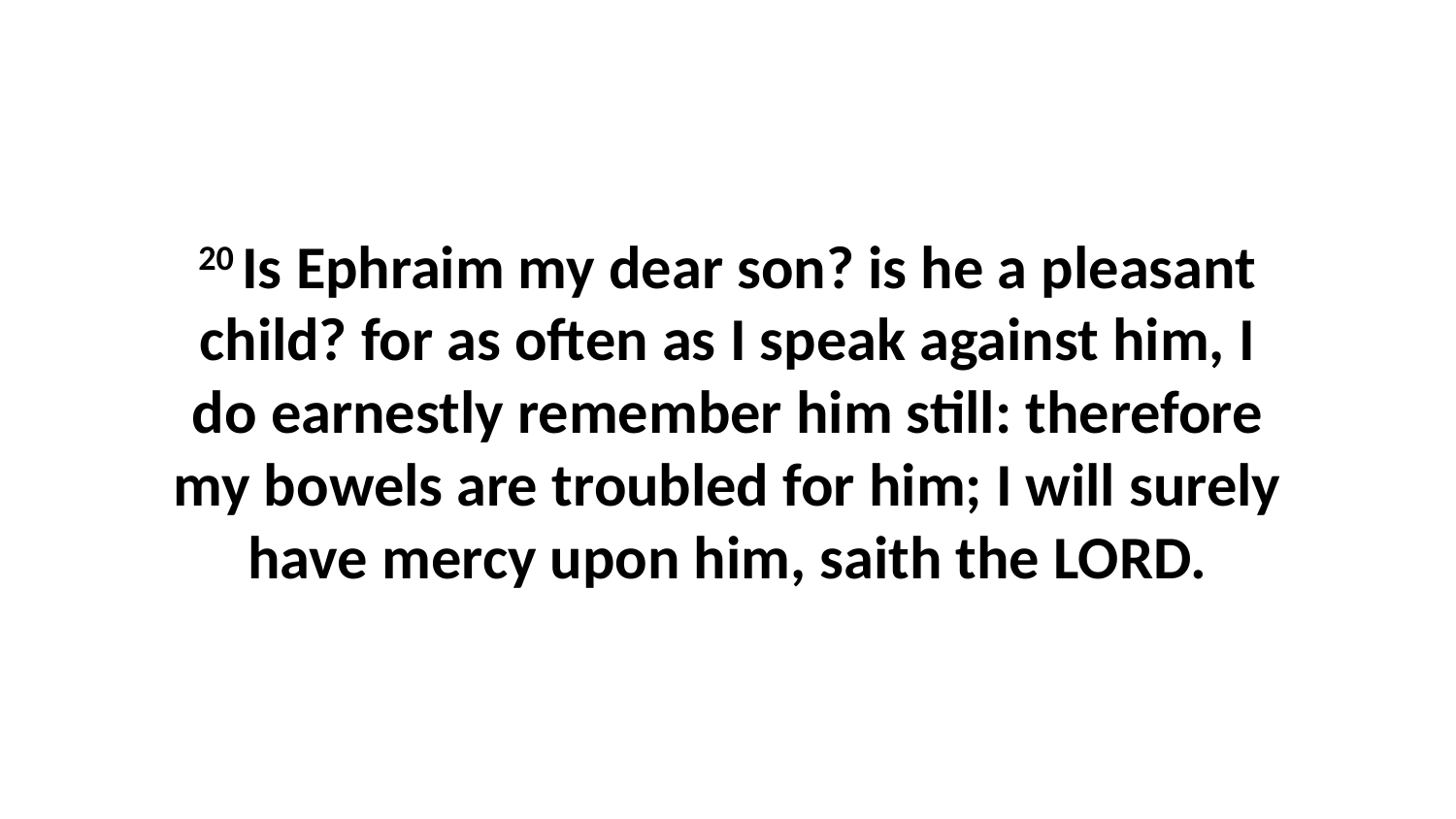

20 Is Ephraim my dear son? is he a pleasant child? for as often as I speak against him, I do earnestly remember him still: therefore my bowels are troubled for him; I will surely have mercy upon him, saith the LORD.